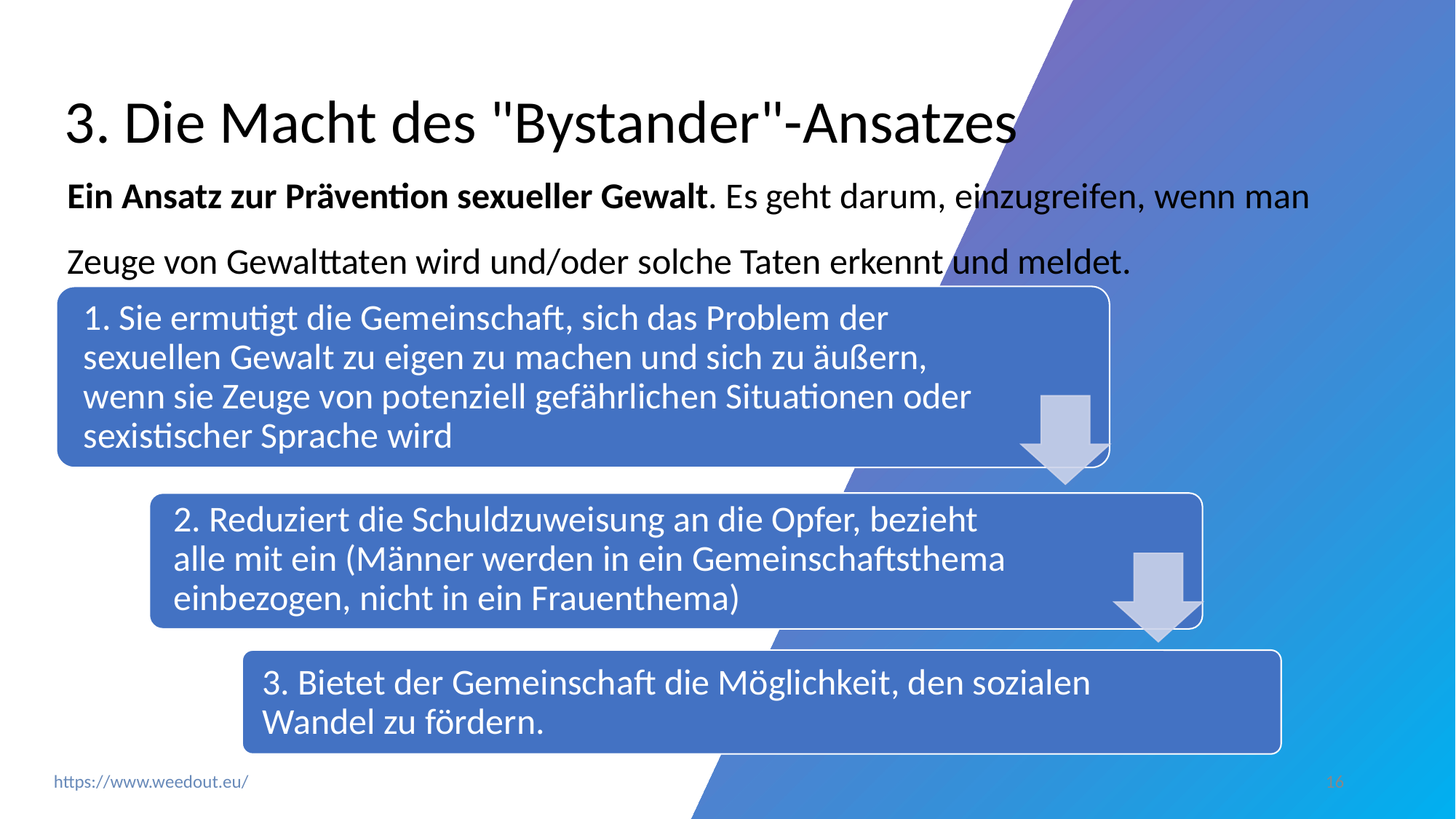

# 3. Die Macht des "Bystander"-Ansatzes
Ein Ansatz zur Prävention sexueller Gewalt. Es geht darum, einzugreifen, wenn man Zeuge von Gewalttaten wird und/oder solche Taten erkennt und meldet.

1. Sie ermutigt die Gemeinschaft, sich das Problem der sexuellen Gewalt zu eigen zu machen und sich zu äußern, wenn sie Zeuge von potenziell gefährlichen Situationen oder sexistischer Sprache wird

2. Reduziert die Schuldzuweisung an die Opfer, bezieht alle mit ein (Männer werden in ein Gemeinschaftsthema einbezogen, nicht in ein Frauenthema)

3. Bietet der Gemeinschaft die Möglichkeit, den sozialen Wandel zu fördern.

16
https://www.weedout.eu/